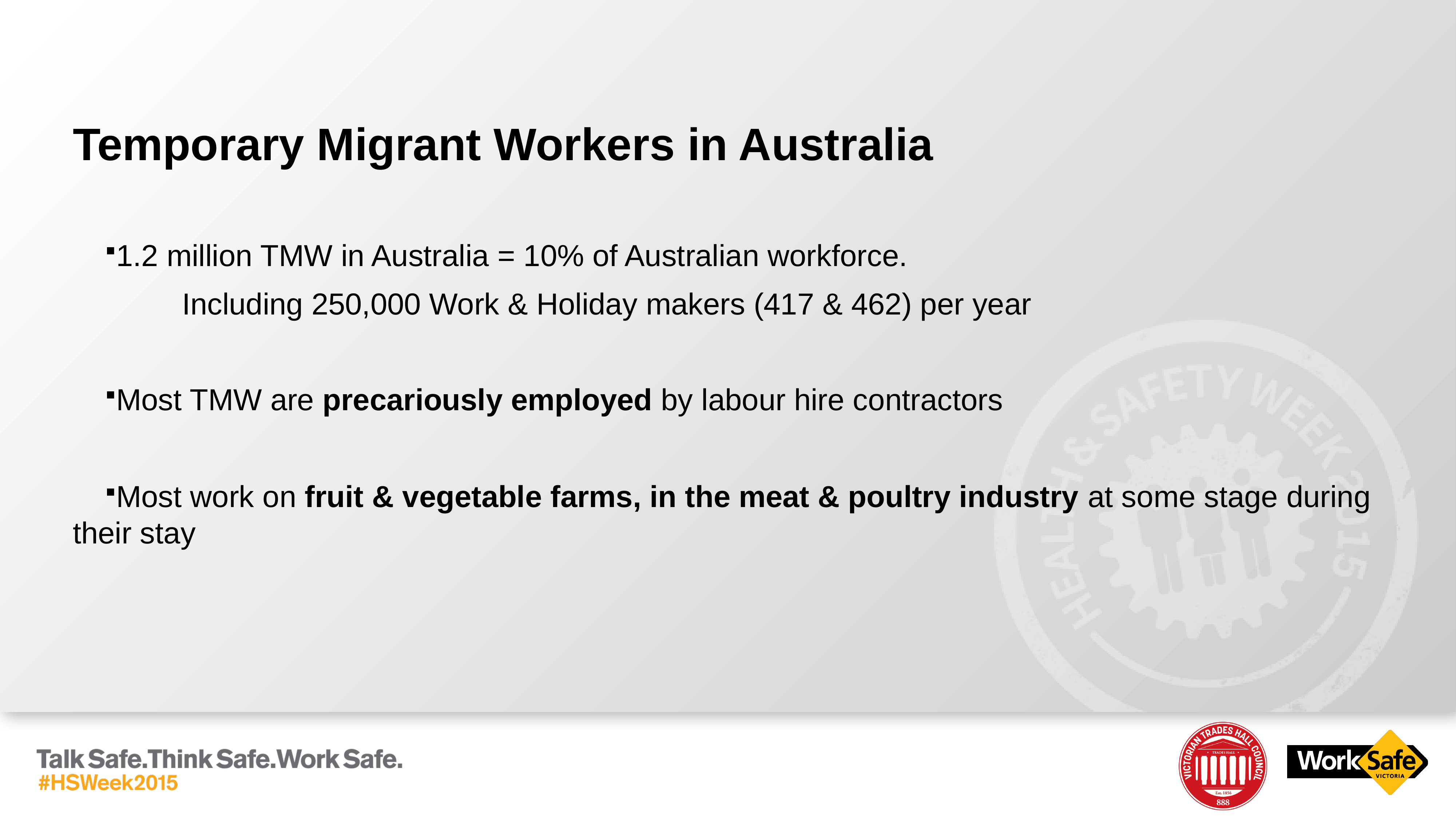

# Temporary Migrant Workers in Australia
1.2 million TMW in Australia = 10% of Australian workforce.
		Including 250,000 Work & Holiday makers (417 & 462) per year

Most TMW are precariously employed by labour hire contractors

Most work on fruit & vegetable farms, in the meat & poultry industry at some stage during their stay